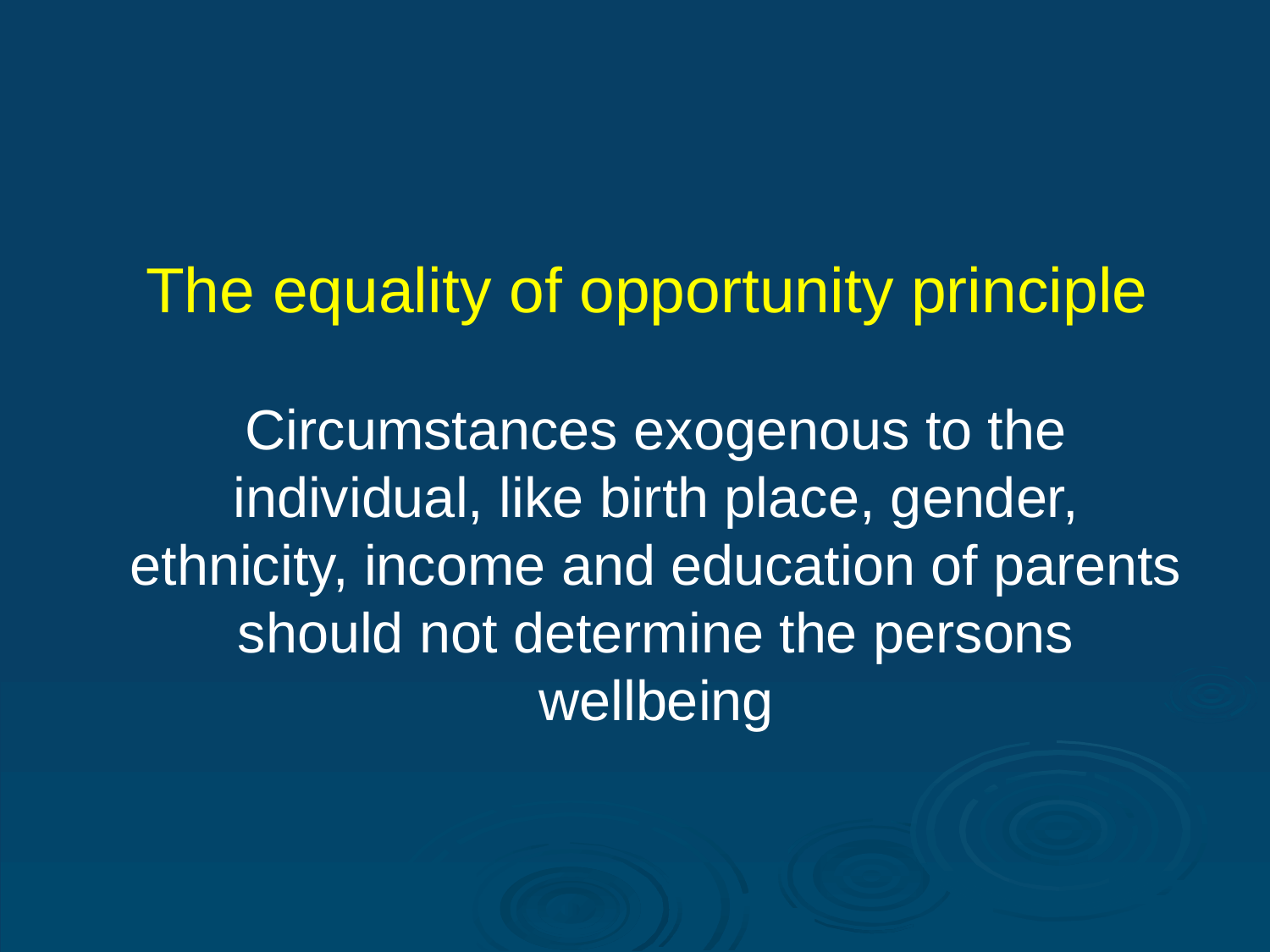

The equality of opportunity principle
Circumstances exogenous to the individual, like birth place, gender, ethnicity, income and education of parents should not determine the persons wellbeing